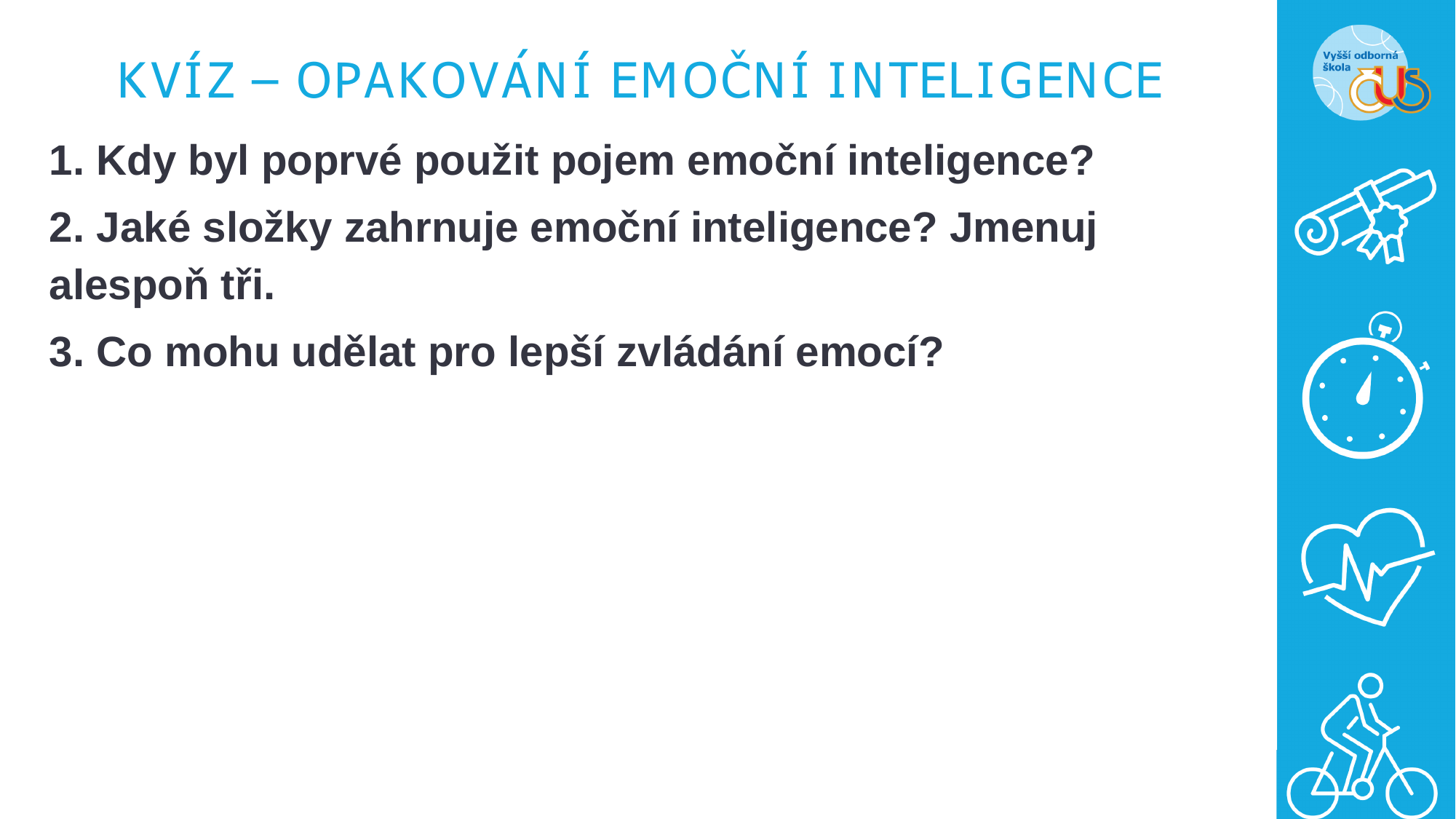

# KVÍZ – OPAKOVÁNÍ EMOČNÍ INTELIGENCE
1. Kdy byl poprvé použit pojem emoční inteligence?
2. Jaké složky zahrnuje emoční inteligence? Jmenuj alespoň tři.
3. Co mohu udělat pro lepší zvládání emocí?